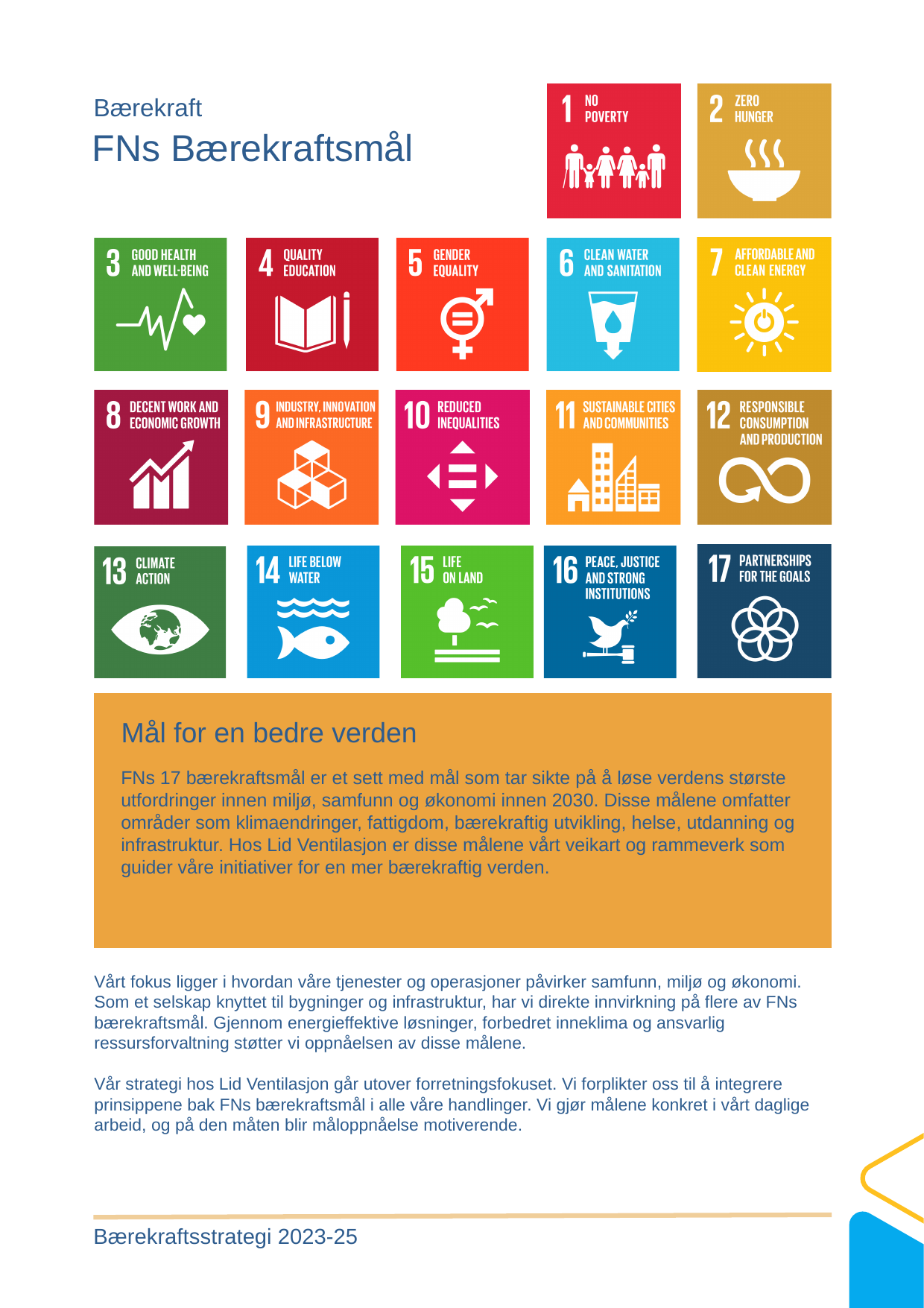

Bærekraft
FNs Bærekraftsmål

Mål for en bedre verden
FNs 17 bærekraftsmål er et sett med mål som tar sikte på å løse verdens største utfordringer innen miljø, samfunn og økonomi innen 2030. Disse målene omfatter områder som klimaendringer, fattigdom, bærekraftig utvikling, helse, utdanning og infrastruktur. Hos Lid Ventilasjon er disse målene vårt veikart og rammeverk som guider våre initiativer for en mer bærekraftig verden.
Vårt fokus ligger i hvordan våre tjenester og operasjoner påvirker samfunn, miljø og økonomi. Som et selskap knyttet til bygninger og infrastruktur, har vi direkte innvirkning på flere av FNs bærekraftsmål. Gjennom energieffektive løsninger, forbedret inneklima og ansvarlig ressursforvaltning støtter vi oppnåelsen av disse målene.

Vår strategi hos Lid Ventilasjon går utover forretningsfokuset. Vi forplikter oss til å integrere prinsippene bak FNs bærekraftsmål i alle våre handlinger. Vi gjør målene konkret i vårt daglige arbeid, og på den måten blir måloppnåelse motiverende.

Bærekraftsstrategi 2023-25